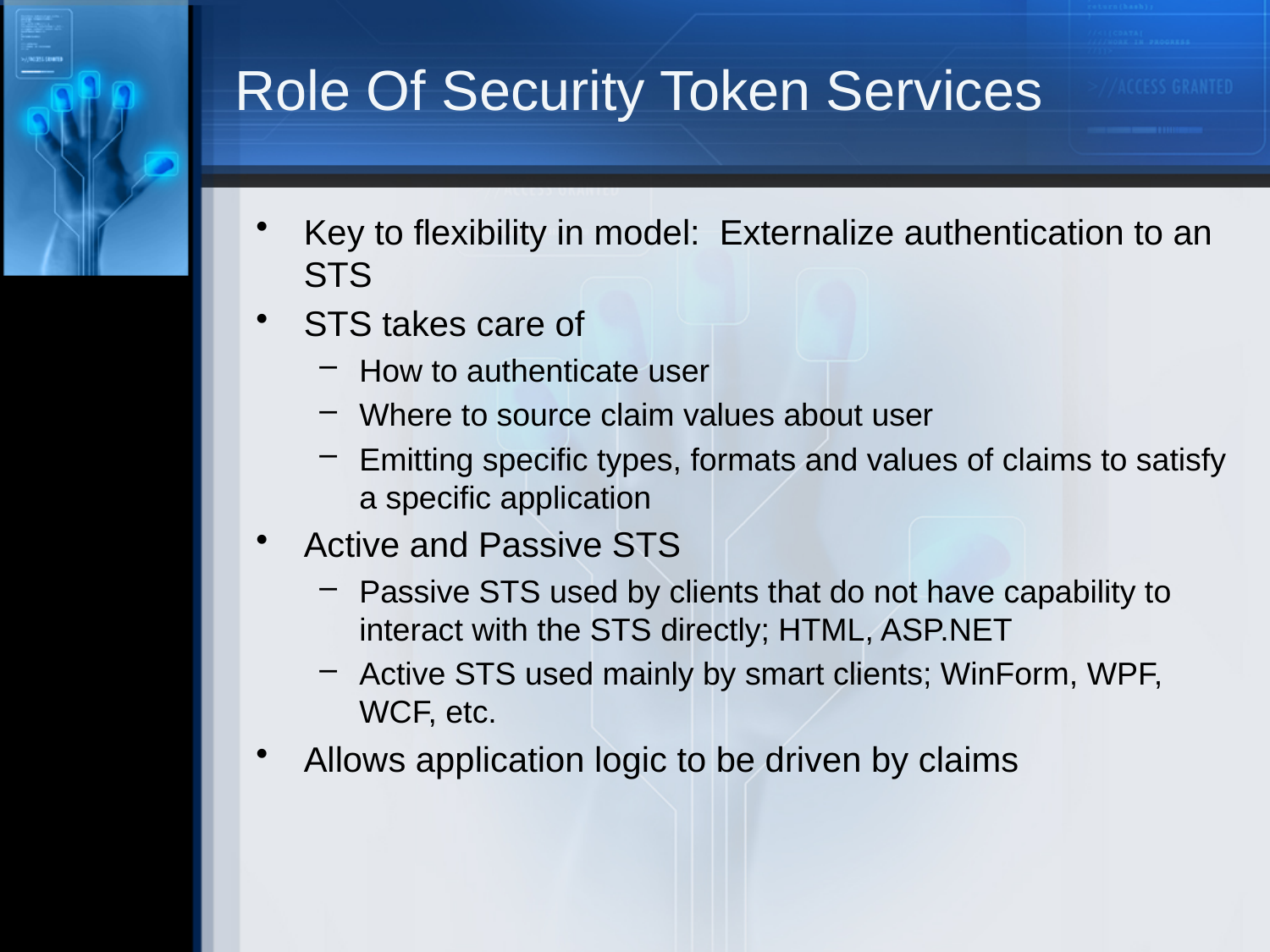

# Role Of Security Token Services
Key to flexibility in model:  Externalize authentication to an STS
STS takes care of
How to authenticate user
Where to source claim values about user
Emitting specific types, formats and values of claims to satisfy a specific application
Active and Passive STS
Passive STS used by clients that do not have capability to interact with the STS directly; HTML, ASP.NET
Active STS used mainly by smart clients; WinForm, WPF, WCF, etc.
Allows application logic to be driven by claims